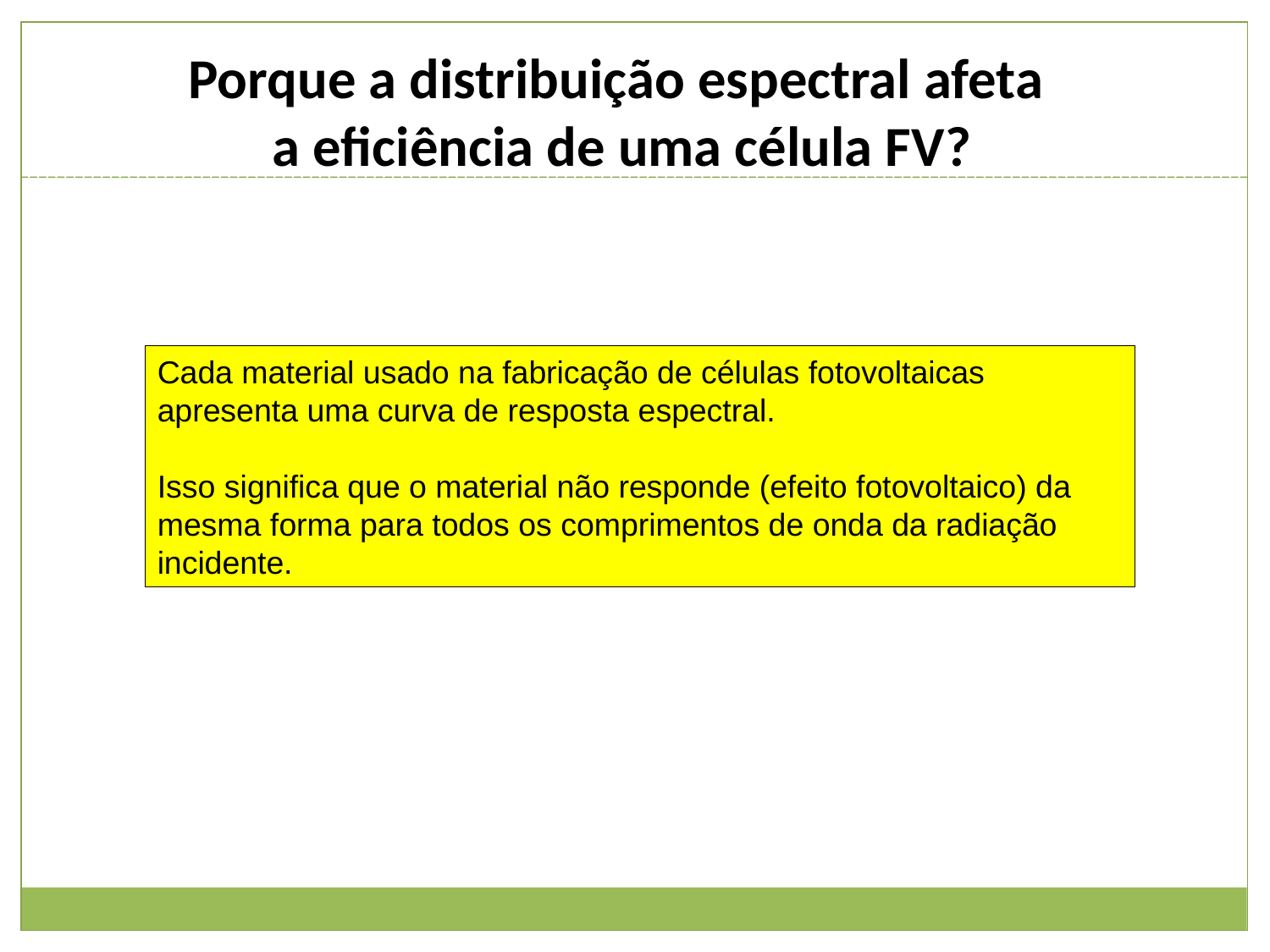

Porque a distribuição espectral afeta
a eficiência de uma célula FV?
Cada material usado na fabricação de células fotovoltaicas apresenta uma curva de resposta espectral.

Isso significa que o material não responde (efeito fotovoltaico) da mesma forma para todos os comprimentos de onda da radiação incidente.